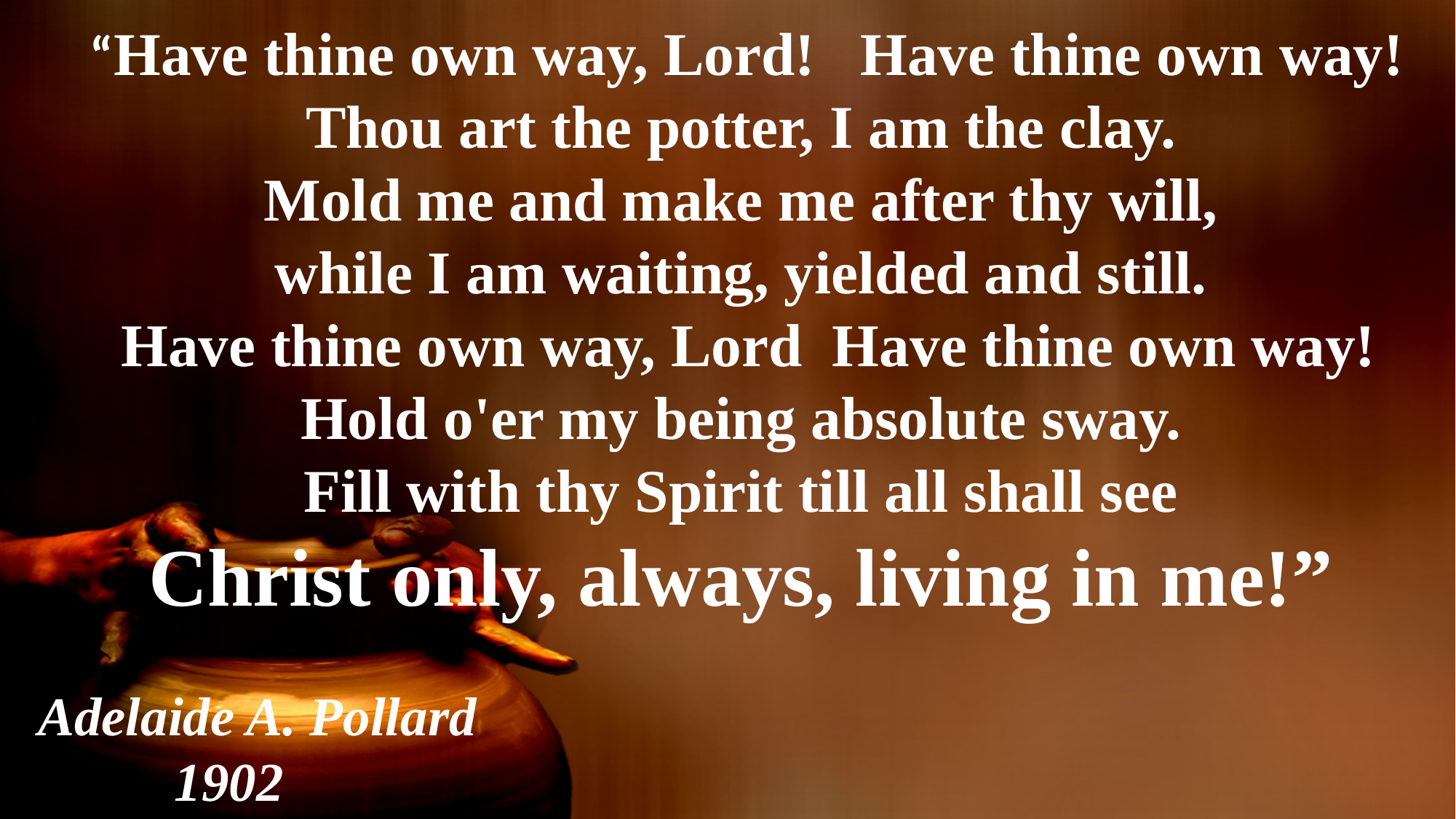

“Have thine own way, Lord!   Have thine own way!
Thou art the potter, I am the clay.
Mold me and make me after thy will,
while I am waiting, yielded and still.
 Have thine own way, Lord  Have thine own way!
Hold o'er my being absolute sway.
Fill with thy Spirit till all shall see
Christ only, always, living in me!”

Adelaide A. Pollard
          1902